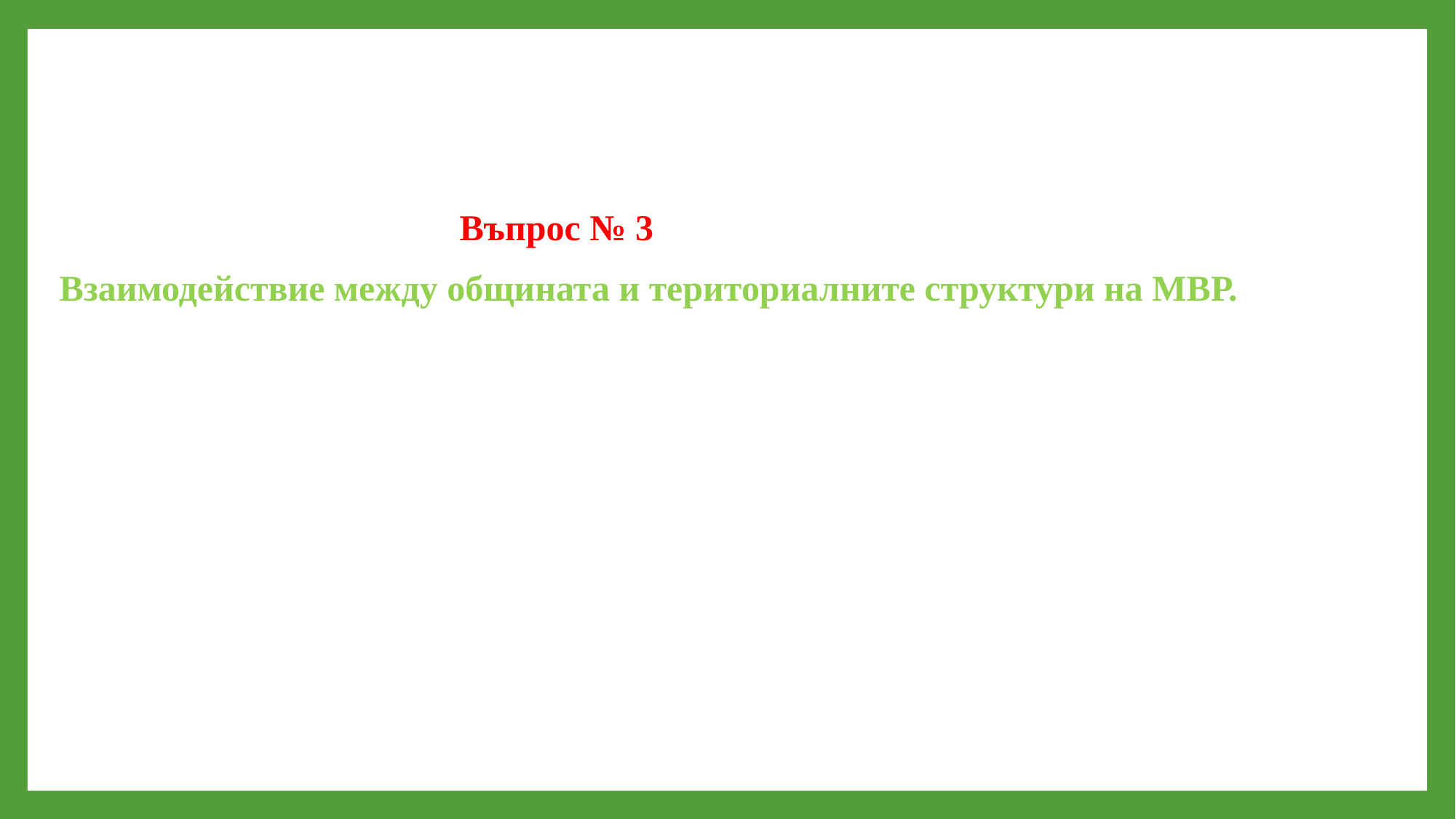

Въпрос № 3
Взаимодействие между общината и териториалните структури на МВР.